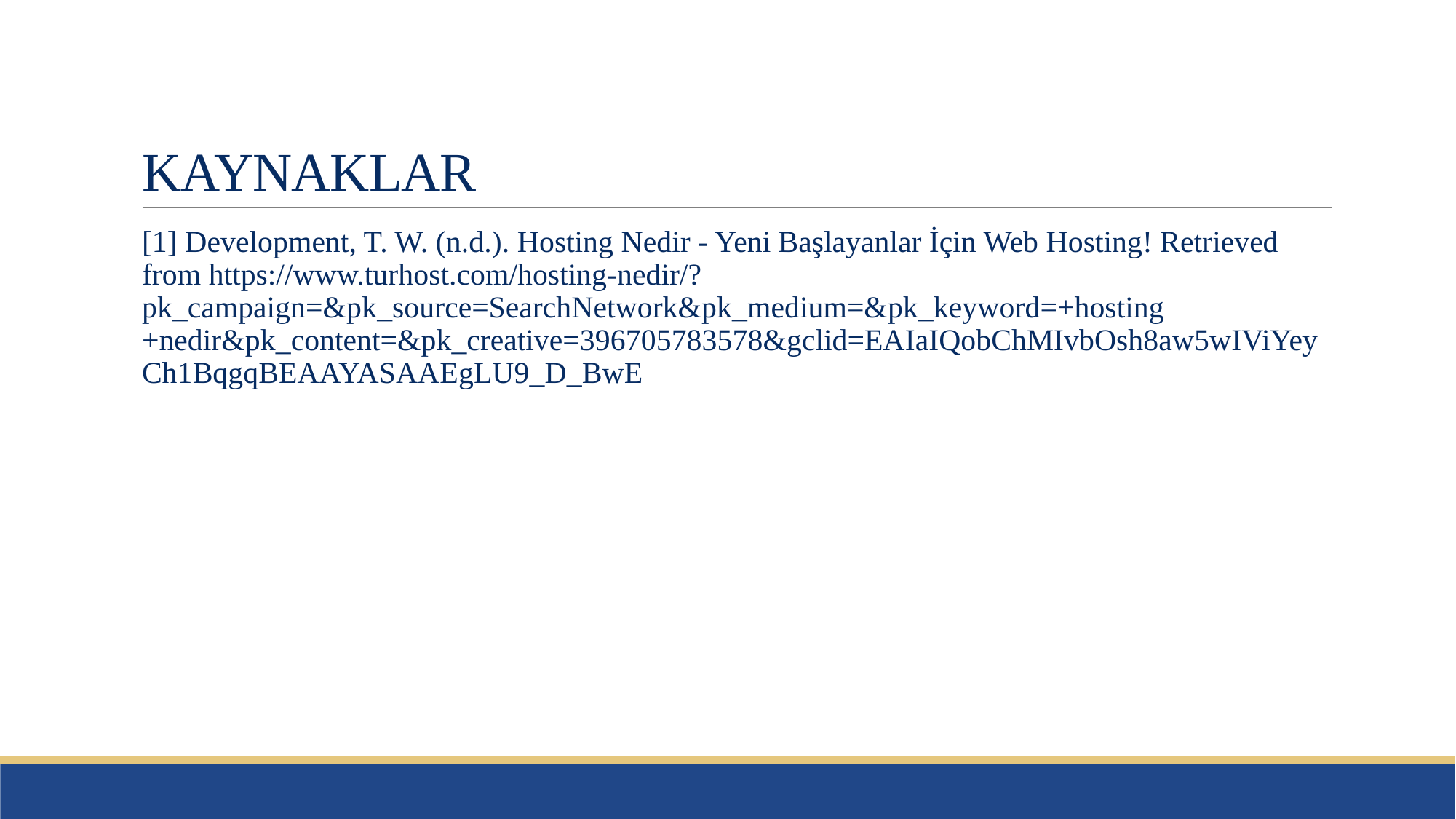

# KAYNAKLAR
[1] Development, T. W. (n.d.). Hosting Nedir - Yeni Başlayanlar İçin Web Hosting! Retrieved from https://www.turhost.com/hosting-nedir/?pk_campaign=&pk_source=SearchNetwork&pk_medium=&pk_keyword=+hosting +nedir&pk_content=&pk_creative=396705783578&gclid=EAIaIQobChMIvbOsh8aw5wIViYeyCh1BqgqBEAAYASAAEgLU9_D_BwE